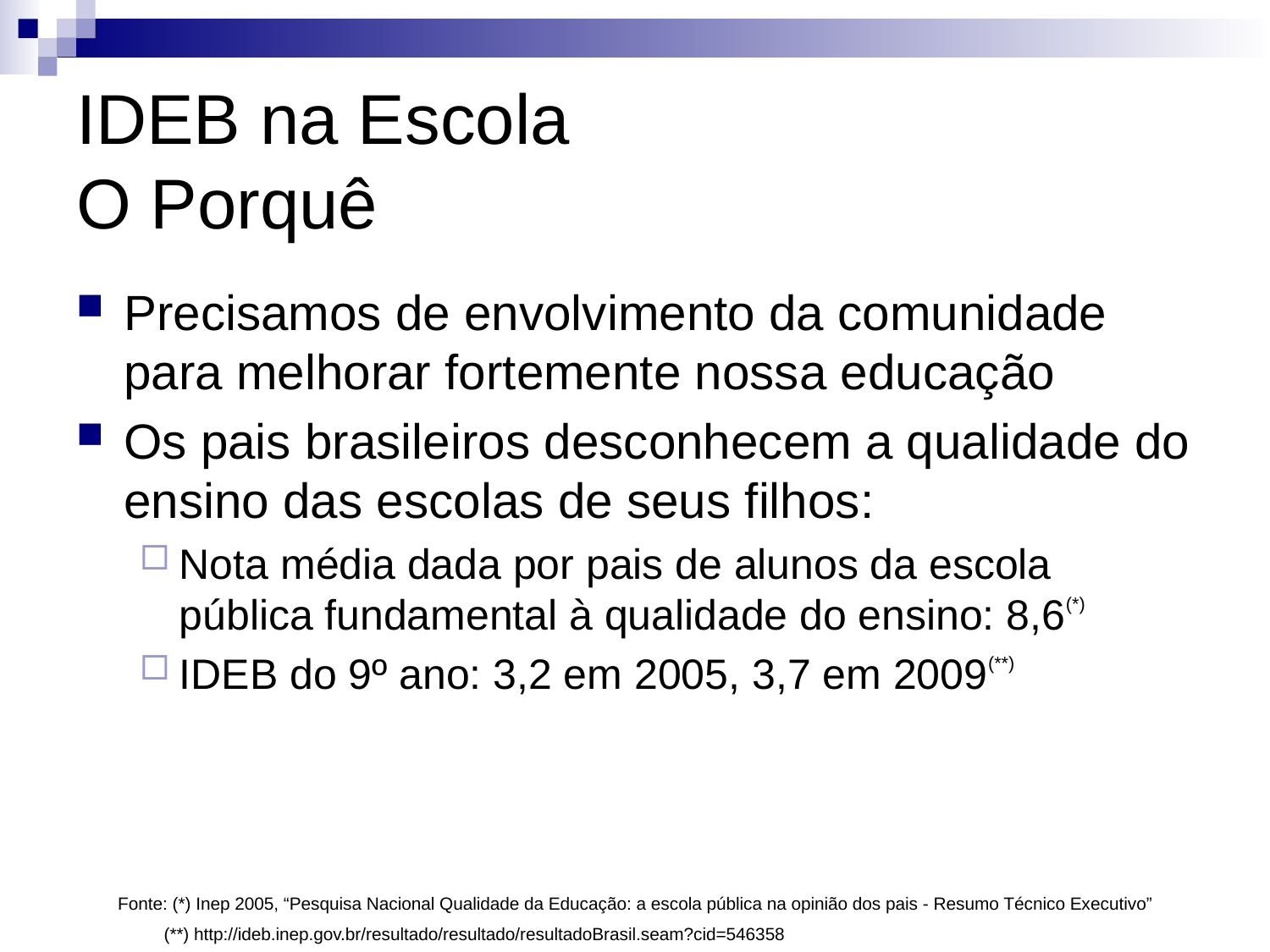

# IDEB na Escola O Porquê
Precisamos de envolvimento da comunidade para melhorar fortemente nossa educação
Os pais brasileiros desconhecem a qualidade do ensino das escolas de seus filhos:
Nota média dada por pais de alunos da escola pública fundamental à qualidade do ensino: 8,6(*)
IDEB do 9º ano: 3,2 em 2005, 3,7 em 2009(**)

Fonte: (*) Inep 2005, “Pesquisa Nacional Qualidade da Educação: a escola pública na opinião dos pais - Resumo Técnico Executivo”
	     (**) http://ideb.inep.gov.br/resultado/resultado/resultadoBrasil.seam?cid=546358